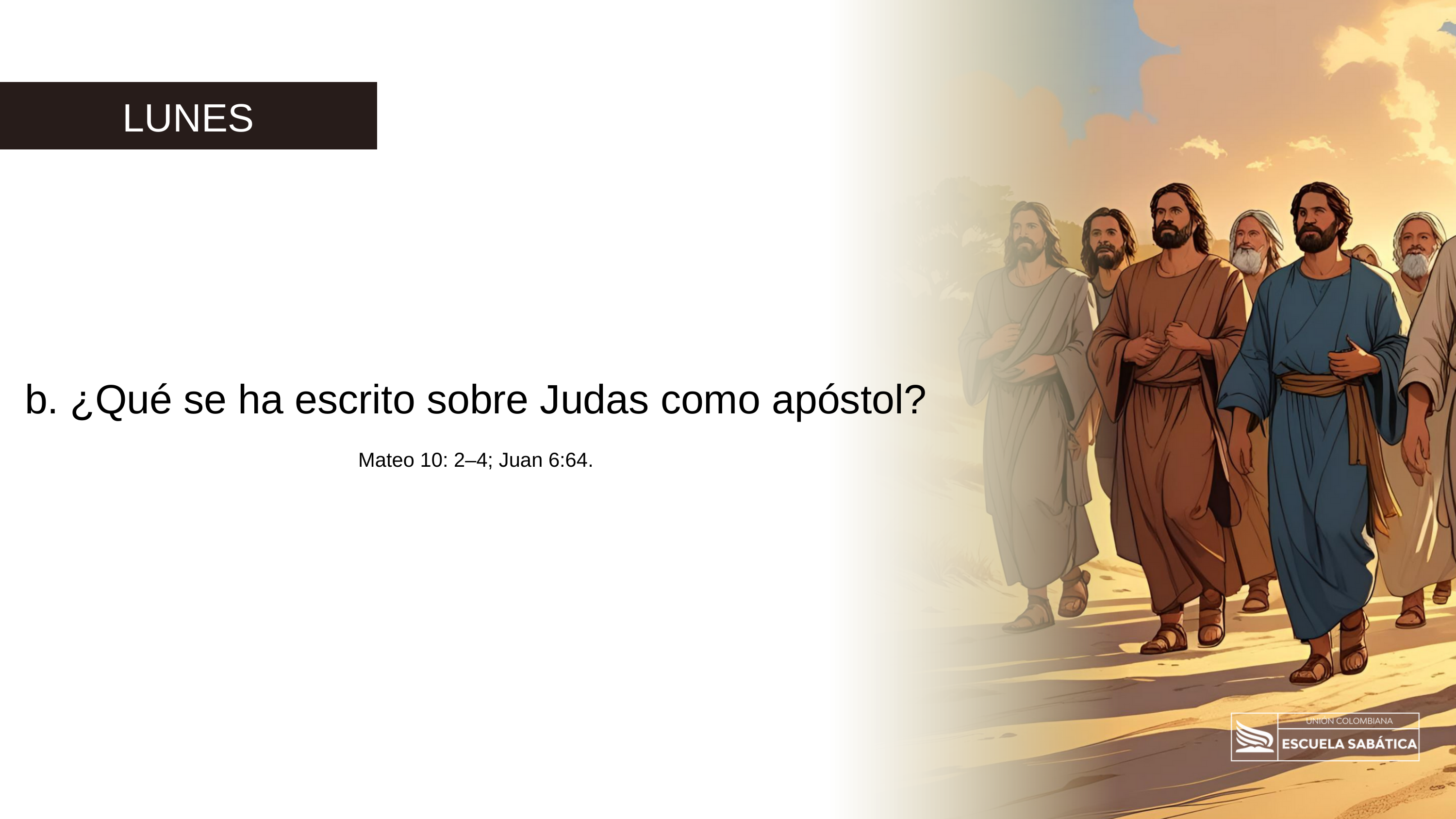

LUNES
b. ¿Qué se ha escrito sobre Judas como apóstol? Mateo 10: 2–4; Juan 6:64.